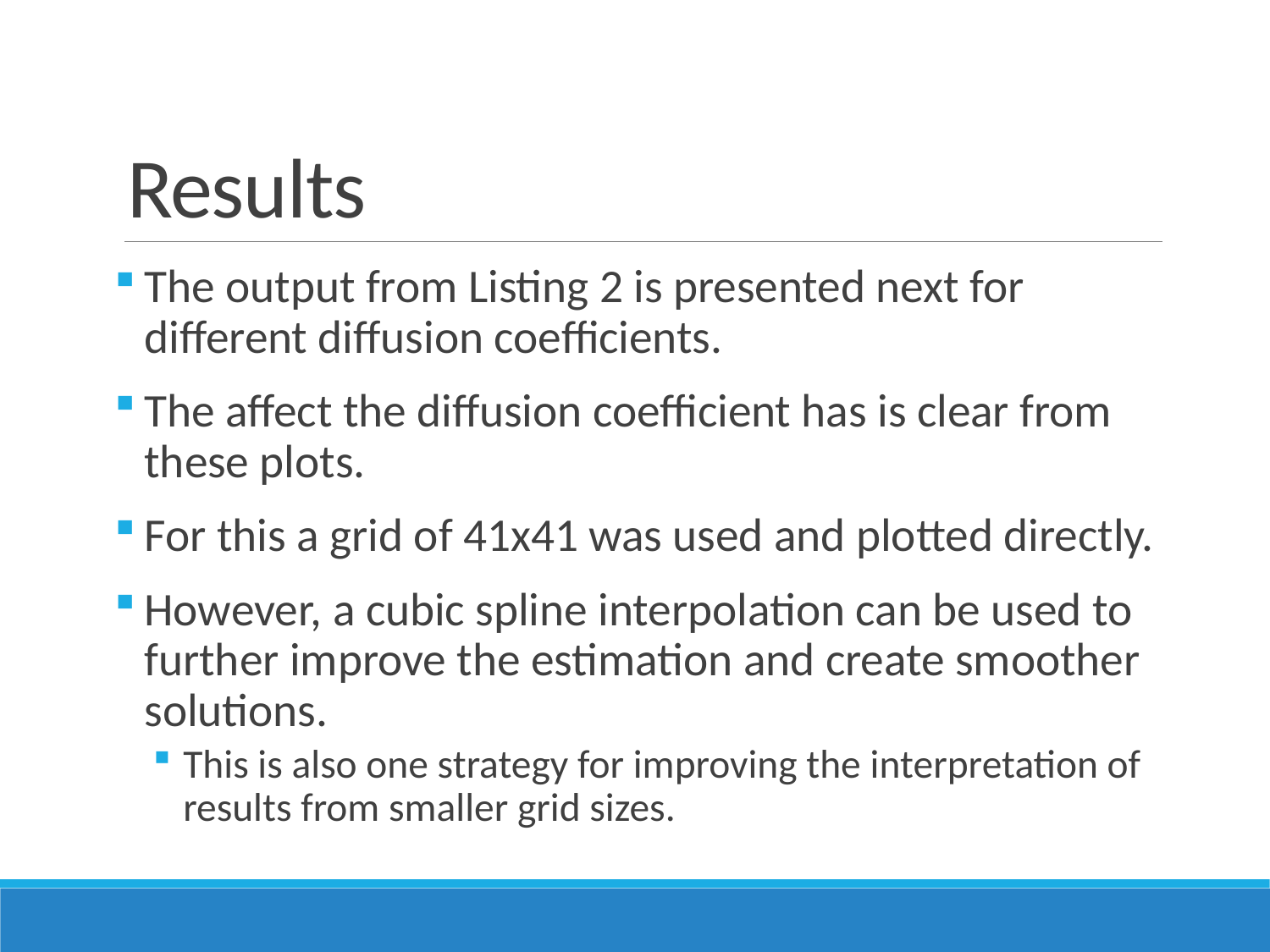

# Results
The output from Listing 2 is presented next for different diffusion coefficients.
The affect the diffusion coefficient has is clear from these plots.
For this a grid of 41x41 was used and plotted directly.
However, a cubic spline interpolation can be used to further improve the estimation and create smoother solutions.
This is also one strategy for improving the interpretation of results from smaller grid sizes.